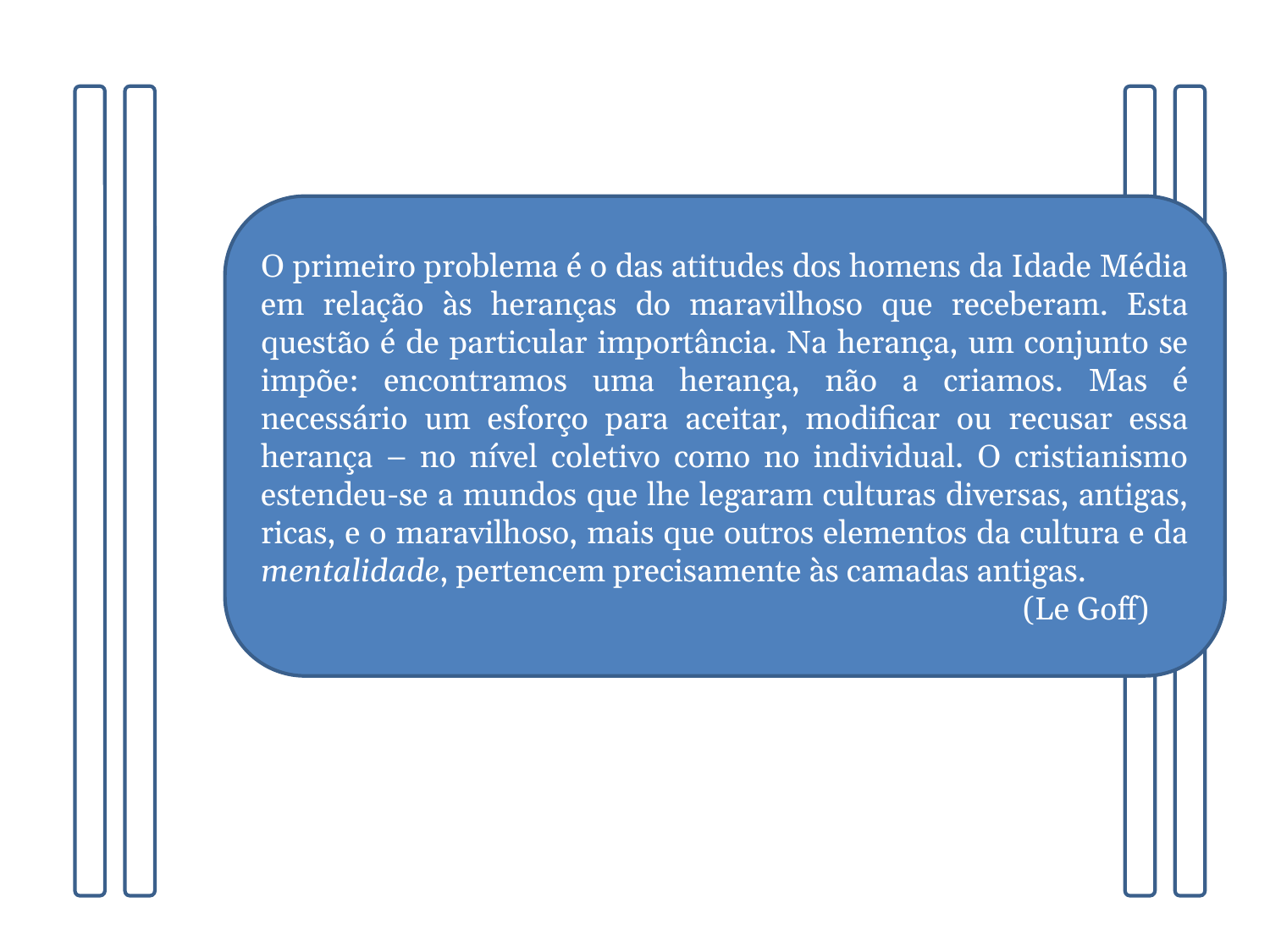

O primeiro problema é o das atitudes dos homens da Idade Média em relação às heranças do maravilhoso que receberam. Esta questão é de particular importância. Na herança, um conjunto se impõe: encontramos uma herança, não a criamos. Mas é necessário um esforço para aceitar, modificar ou recusar essa herança – no nível coletivo como no individual. O cristianismo estendeu-se a mundos que lhe legaram culturas diversas, antigas, ricas, e o maravilhoso, mais que outros elementos da cultura e da mentalidade, pertencem precisamente às camadas antigas.
						(Le Goff)